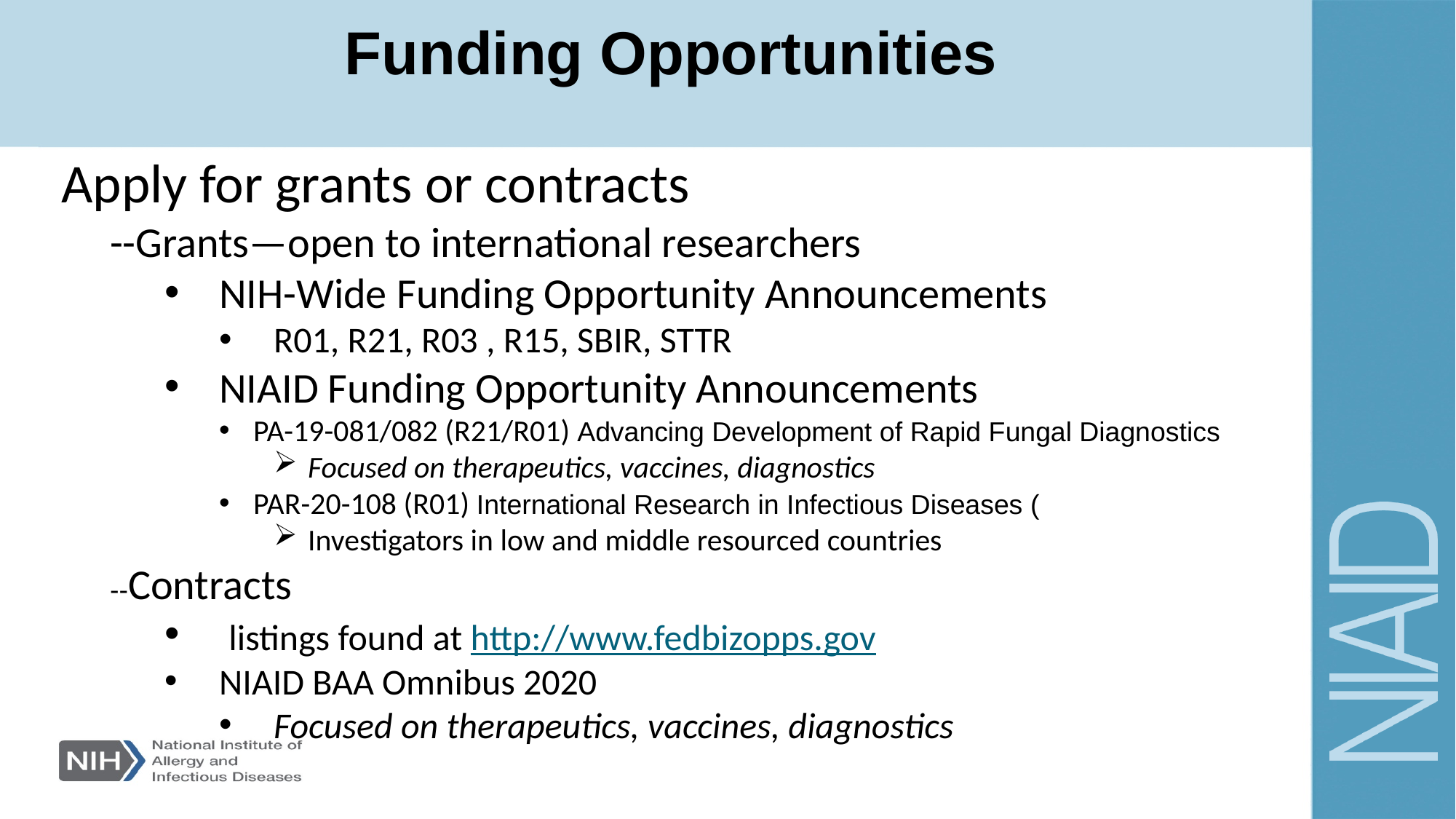

Funding Opportunities
Apply for grants or contracts

--Grants—open to international researchers
NIH-Wide Funding Opportunity Announcements
R01, R21, R03 , R15, SBIR, STTR
NIAID Funding Opportunity Announcements
PA-19-081/082 (R21/R01) Advancing Development of Rapid Fungal Diagnostics
Focused on therapeutics, vaccines, diagnostics
PAR-20-108 (R01) International Research in Infectious Diseases (
Investigators in low and middle resourced countries

--Contracts
 listings found at http://www.fedbizopps.gov
NIAID BAA Omnibus 2020
Focused on therapeutics, vaccines, diagnostics